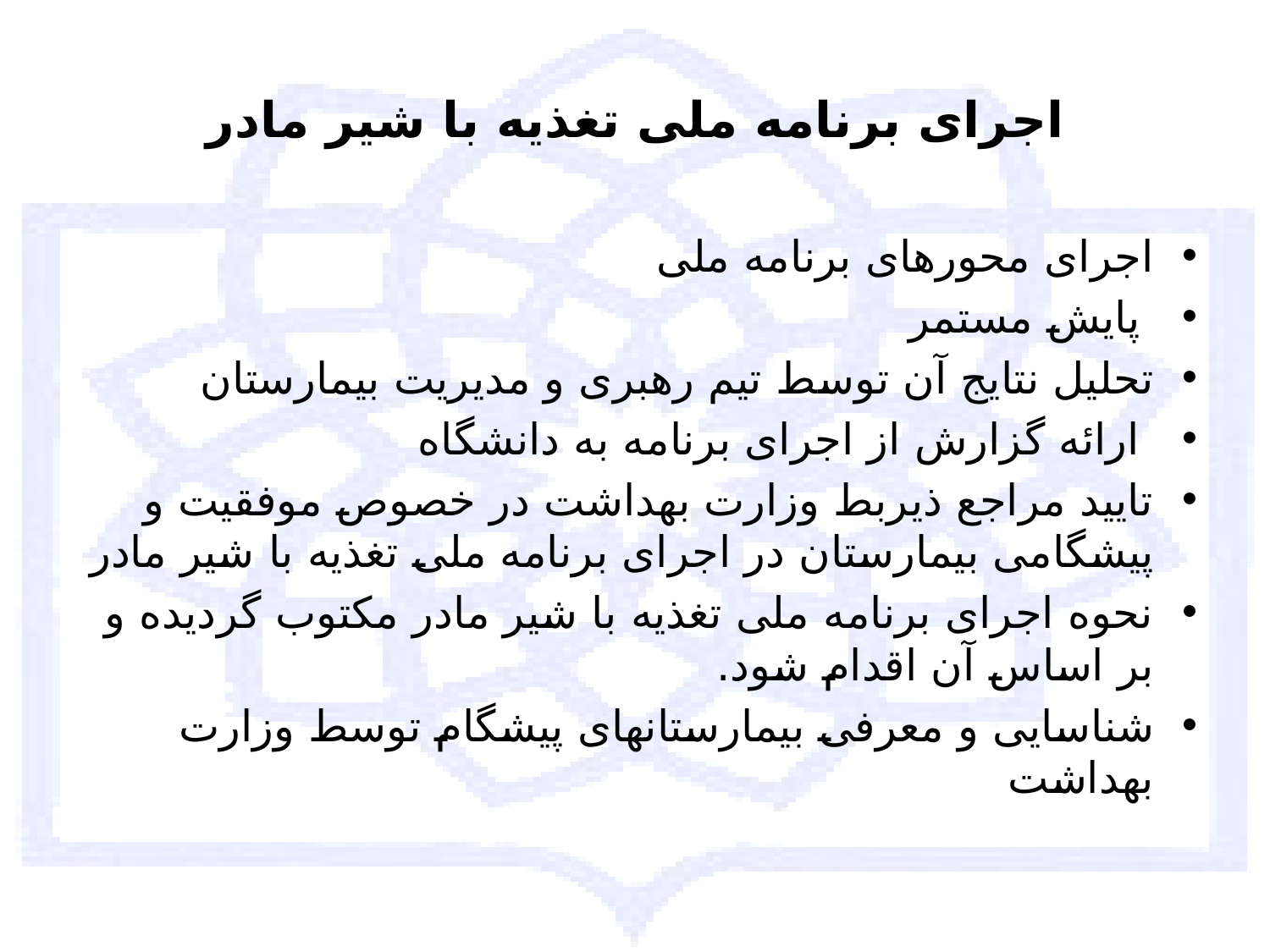

# اجرای برنامه ملی تغذیه با شیر مادر
اجرای محورهای برنامه ملی
 پایش مستمر
تحلیل نتایج آن توسط تیم رهبری و مدیریت بیمارستان
 ارائه گزارش از اجرای برنامه به دانشگاه
تایید مراجع ذیربط وزارت بهداشت در خصوص موفقیت و پیشگامی بیمارستان در اجرای برنامه ملی تغذیه با شیر مادر
نحوه اجرای برنامه ملی تغذیه با شیر مادر مکتوب گردیده و بر اساس آن اقدام شود.
شناسایی و معرفی بیمارستانهای پیشگام توسط وزارت بهداشت